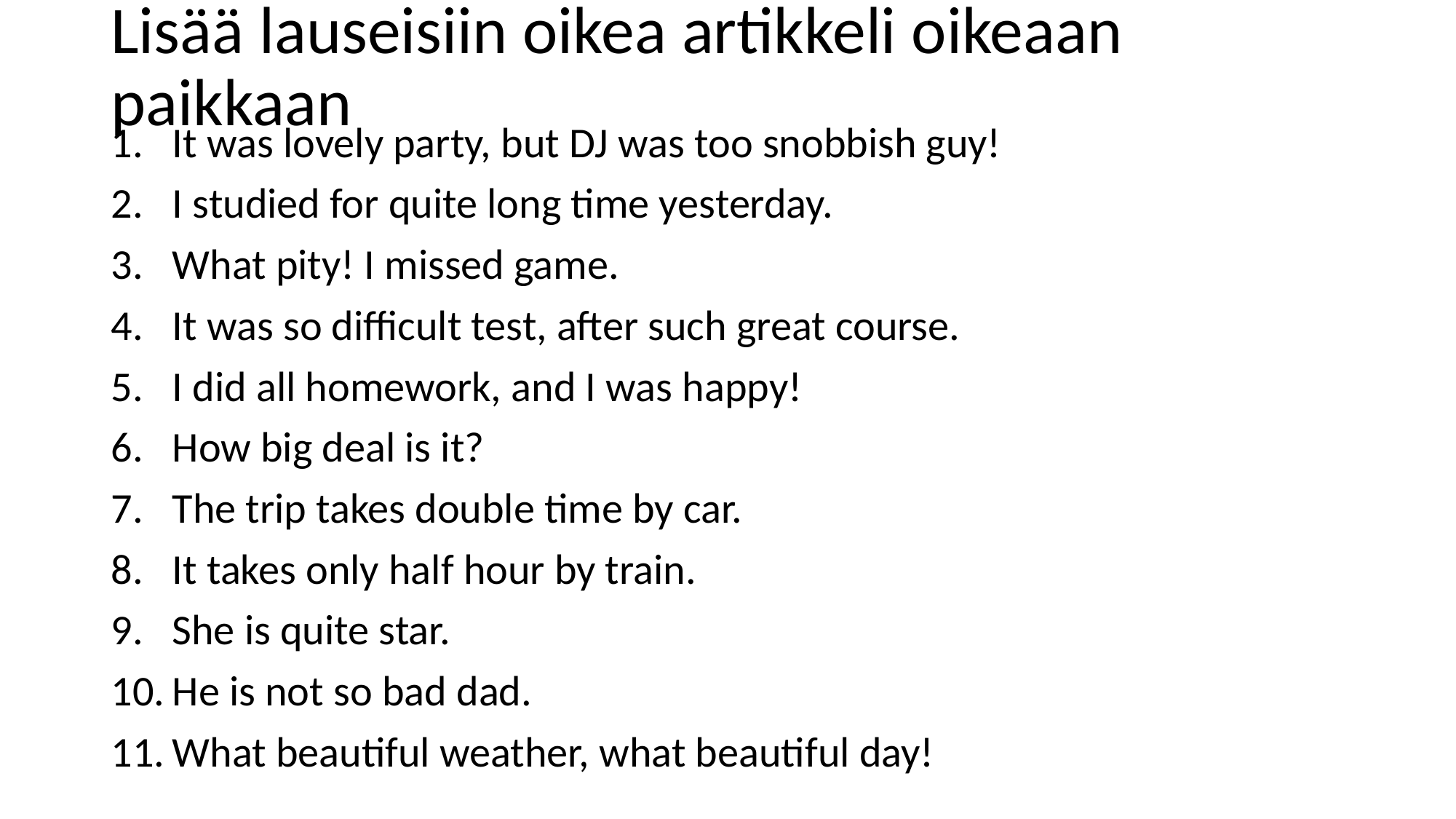

# Lisää lauseisiin oikea artikkeli oikeaan paikkaan
It was lovely party, but DJ was too snobbish guy!
I studied for quite long time yesterday.
What pity! I missed game.
It was so difficult test, after such great course.
I did all homework, and I was happy!
How big deal is it?
The trip takes double time by car.
It takes only half hour by train.
She is quite star.
He is not so bad dad.
What beautiful weather, what beautiful day!